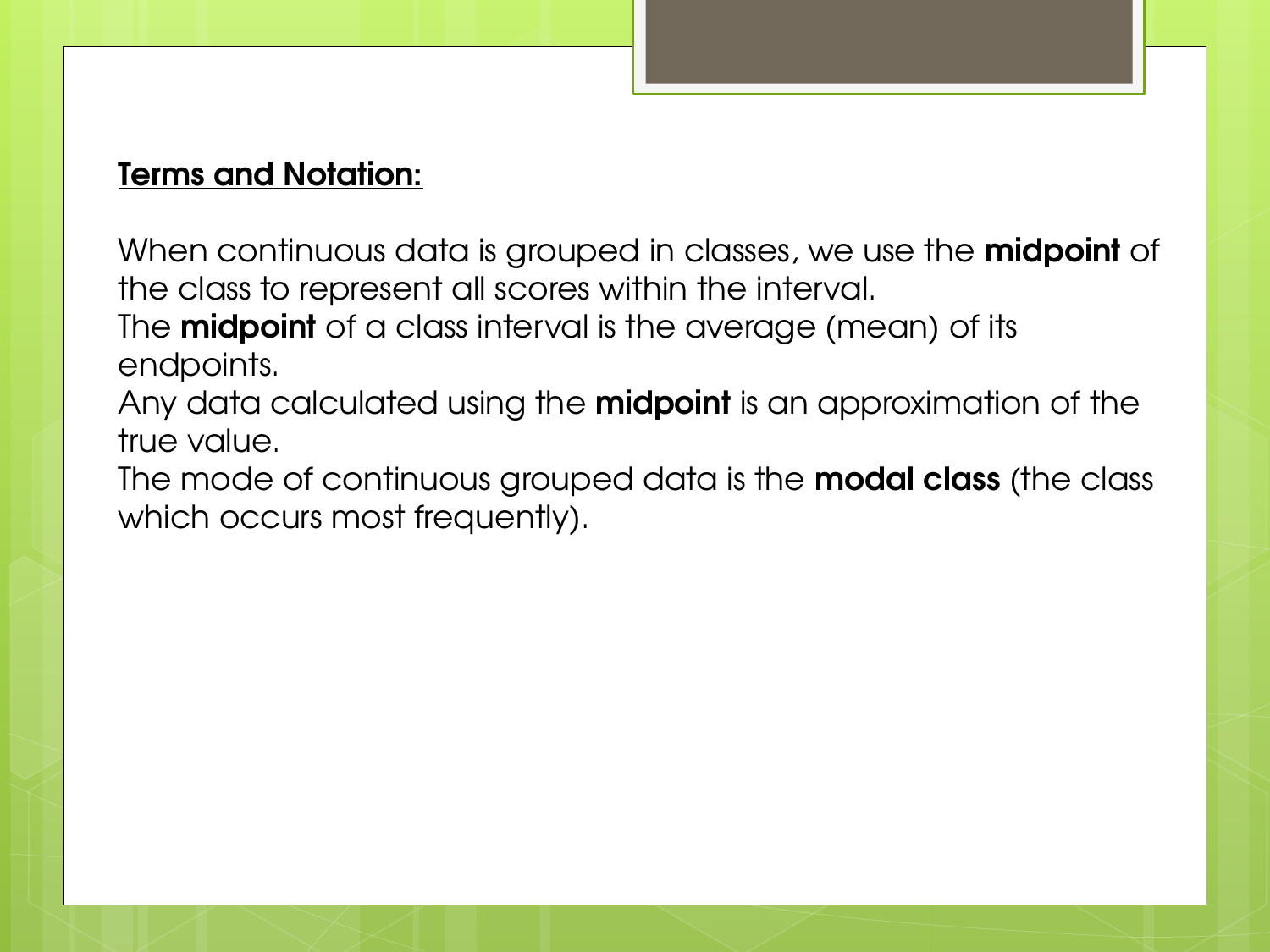

Terms and Notation:

When continuous data is grouped in classes, we use the midpoint of the class to represent all scores within the interval.
The midpoint of a class interval is the average (mean) of its endpoints.
Any data calculated using the midpoint is an approximation of the true value.
The mode of continuous grouped data is the modal class (the class which occurs most frequently).